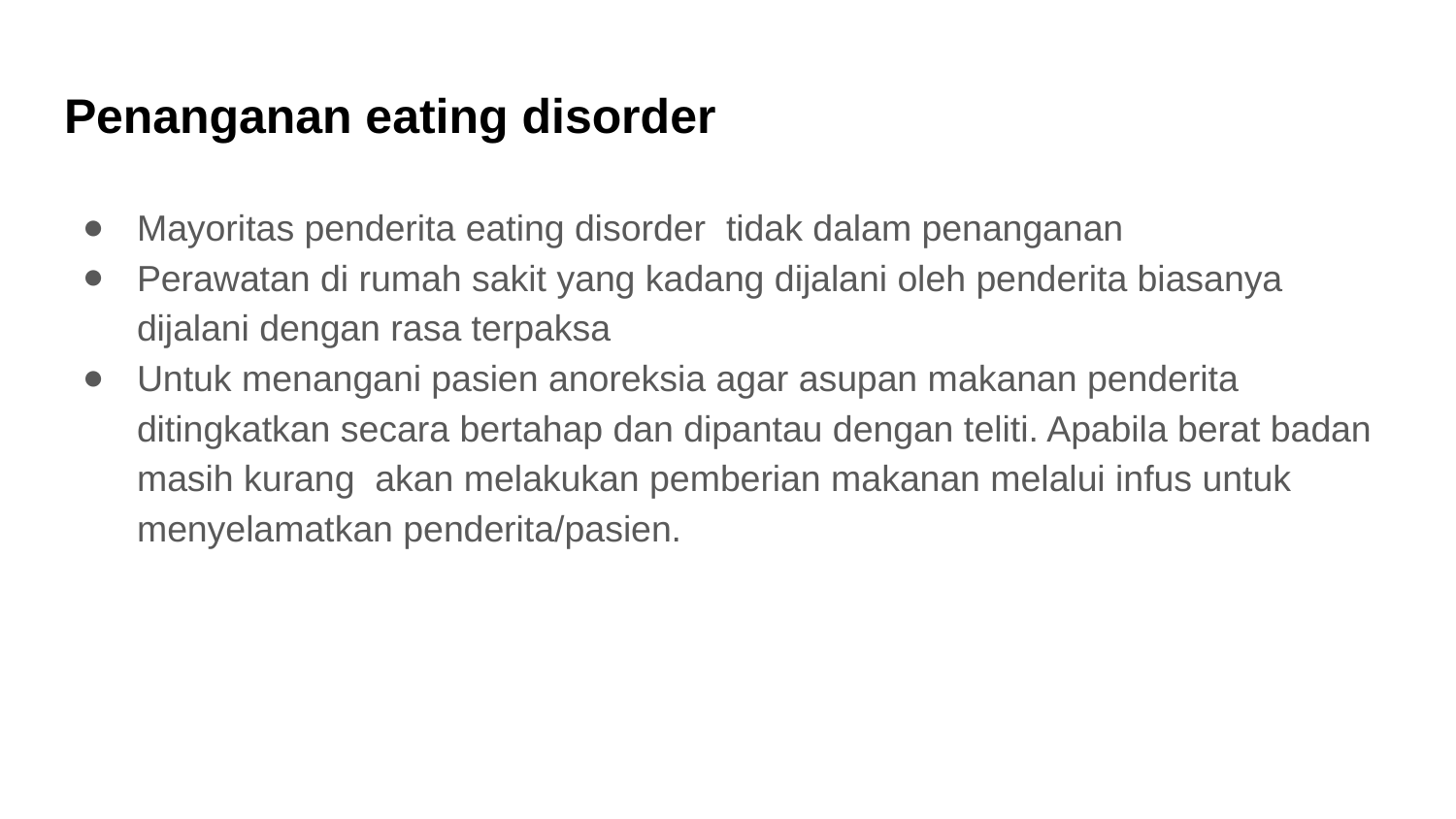

# Penanganan eating disorder
Mayoritas penderita eating disorder  tidak dalam penanganan
Perawatan di rumah sakit yang kadang dijalani oleh penderita biasanya dijalani dengan rasa terpaksa
Untuk menangani pasien anoreksia agar asupan makanan penderita ditingkatkan secara bertahap dan dipantau dengan teliti. Apabila berat badan masih kurang  akan melakukan pemberian makanan melalui infus untuk menyelamatkan penderita/pasien.